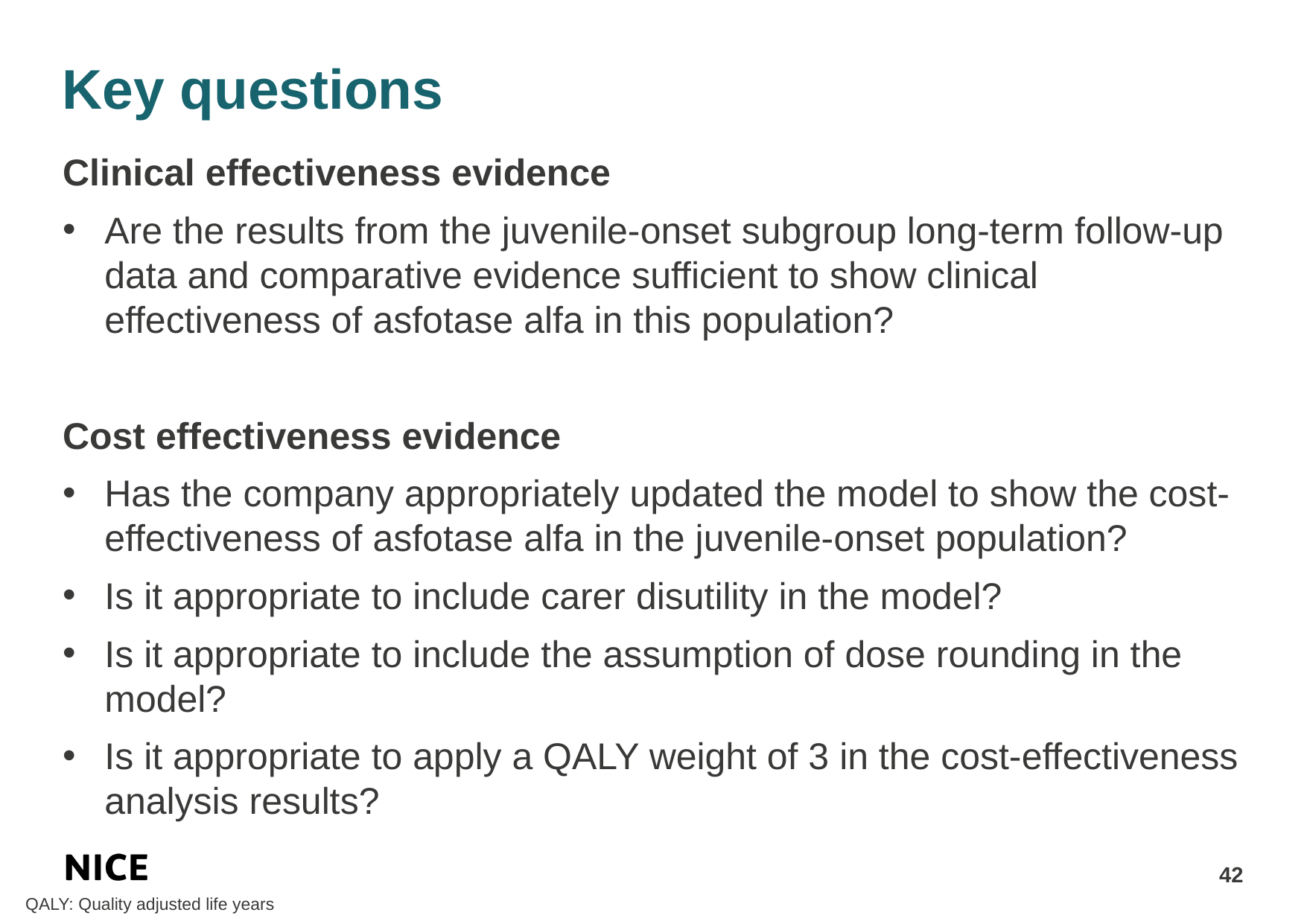

# Key questions
Clinical effectiveness evidence
Are the results from the juvenile-onset subgroup long-term follow-up data and comparative evidence sufficient to show clinical effectiveness of asfotase alfa in this population?

Cost effectiveness evidence
Has the company appropriately updated the model to show the cost-effectiveness of asfotase alfa in the juvenile-onset population?
Is it appropriate to include carer disutility in the model?
Is it appropriate to include the assumption of dose rounding in the model?
Is it appropriate to apply a QALY weight of 3 in the cost-effectiveness analysis results?

42
QALY: Quality adjusted life years